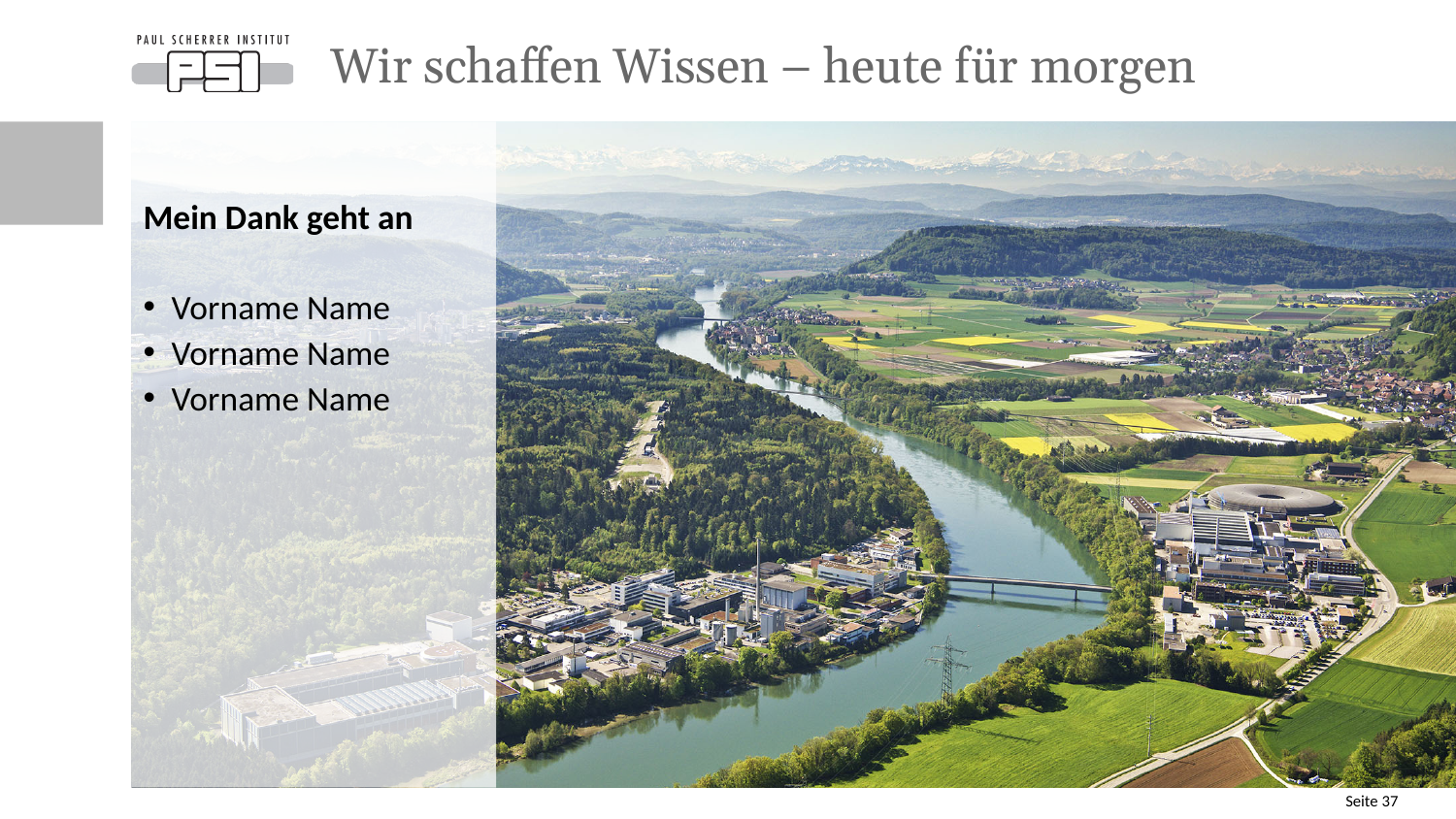

# Wir schaffen Wissen – heute für morgen
Mein Dank geht an

Vorname Name
Vorname Name
Vorname Name
Seite 37